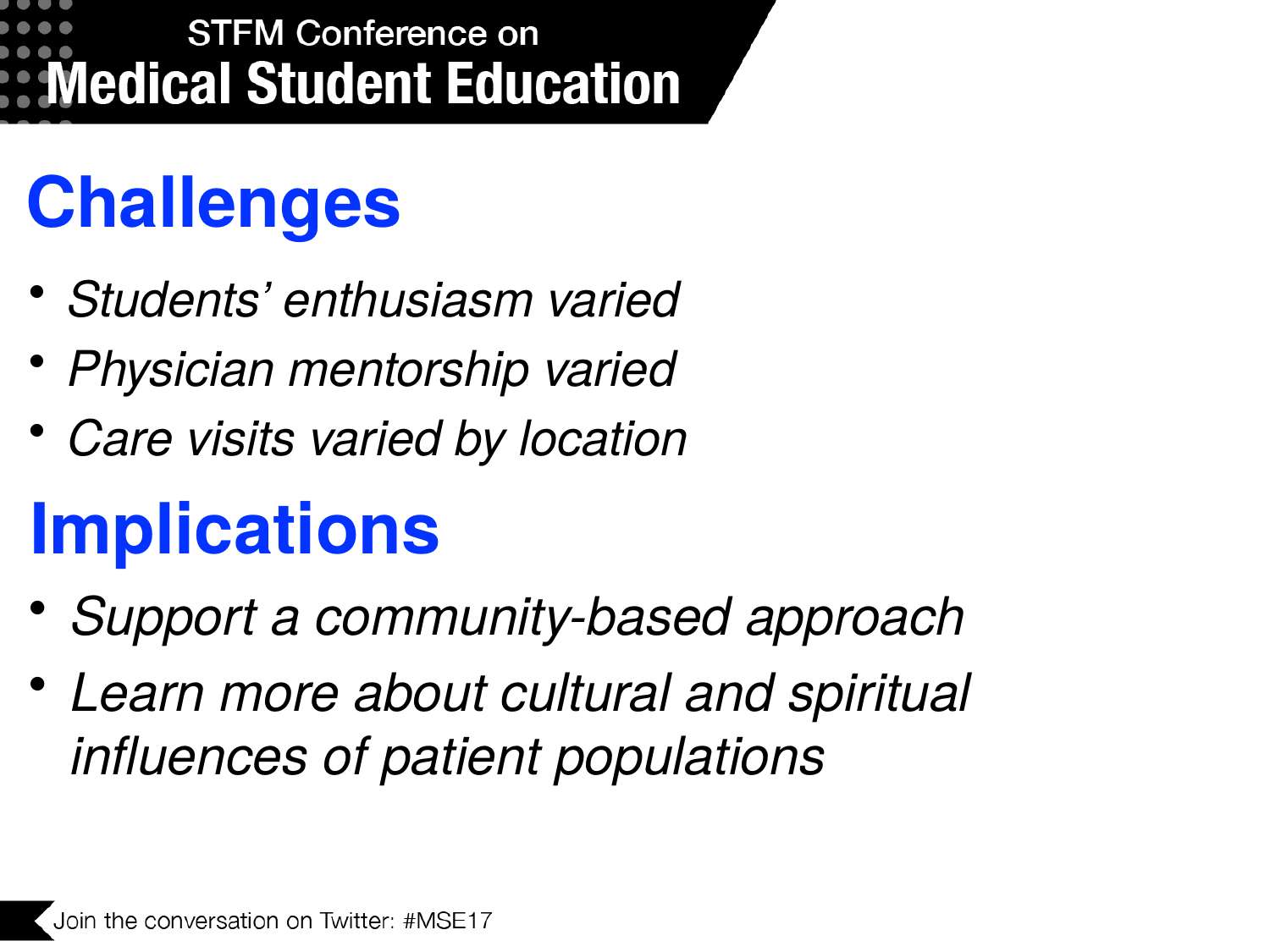

# Challenges
Students’ enthusiasm varied
Physician mentorship varied
Care visits varied by location
Implications
Support a community-based approach
Learn more about cultural and spiritual influences of patient populations